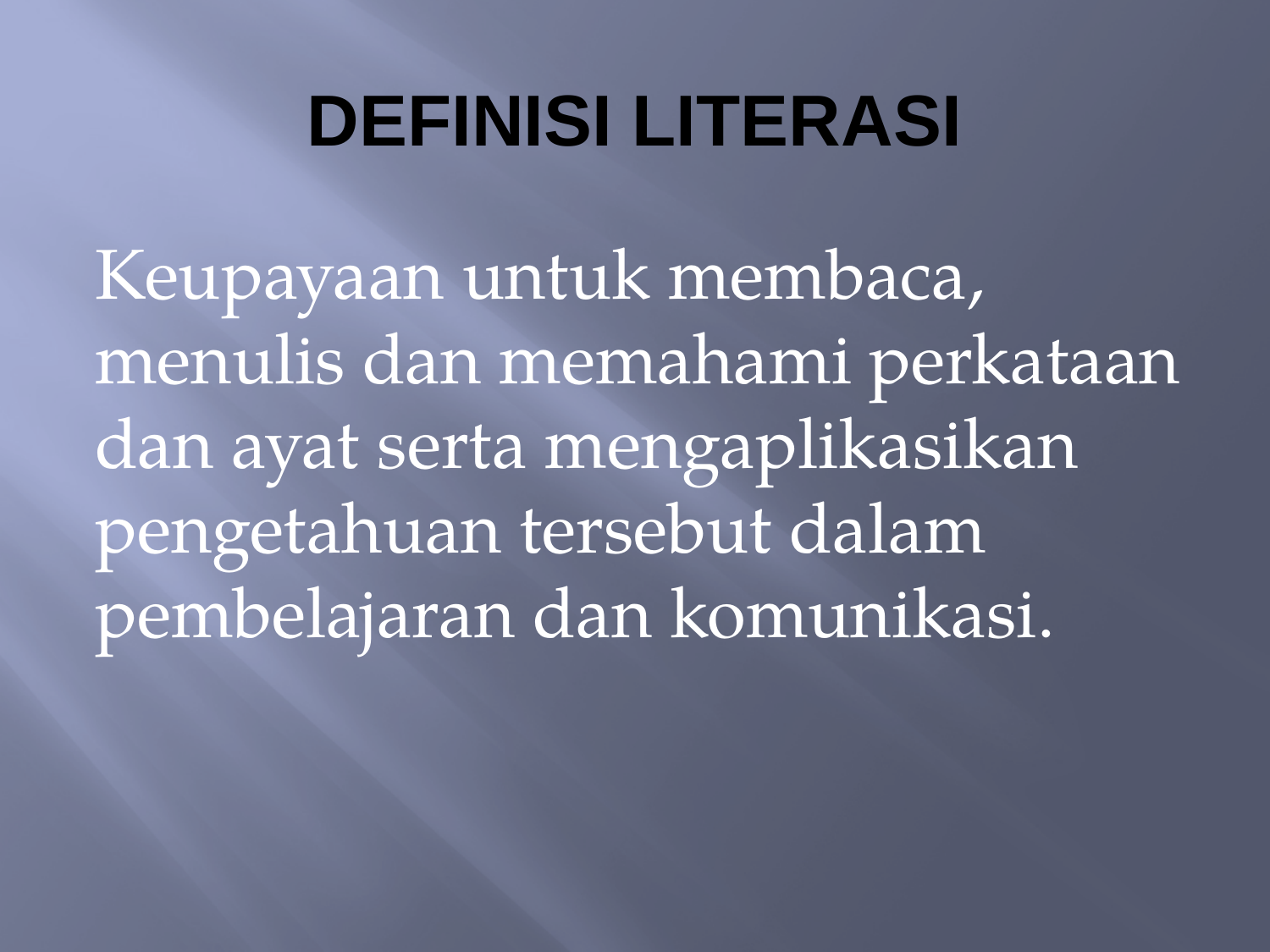

# DEFINISI LITERASI
Keupayaan untuk membaca, menulis dan memahami perkataan dan ayat serta mengaplikasikan pengetahuan tersebut dalam pembelajaran dan komunikasi.